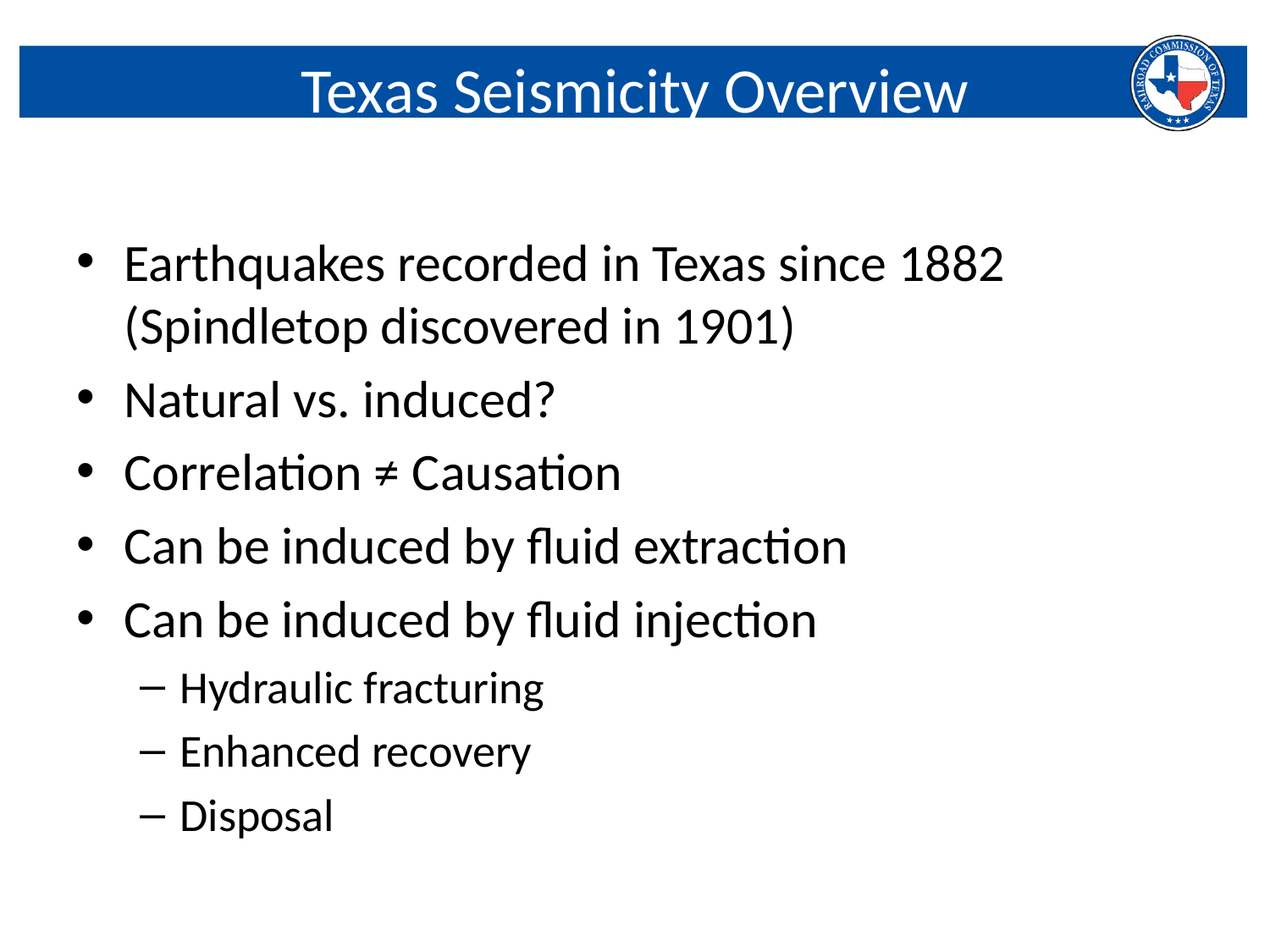

# Texas Seismicity Overview
Earthquakes recorded in Texas since 1882 (Spindletop discovered in 1901)
Natural vs. induced?
Correlation ≠ Causation
Can be induced by fluid extraction
Can be induced by fluid injection
Hydraulic fracturing
Enhanced recovery
Disposal